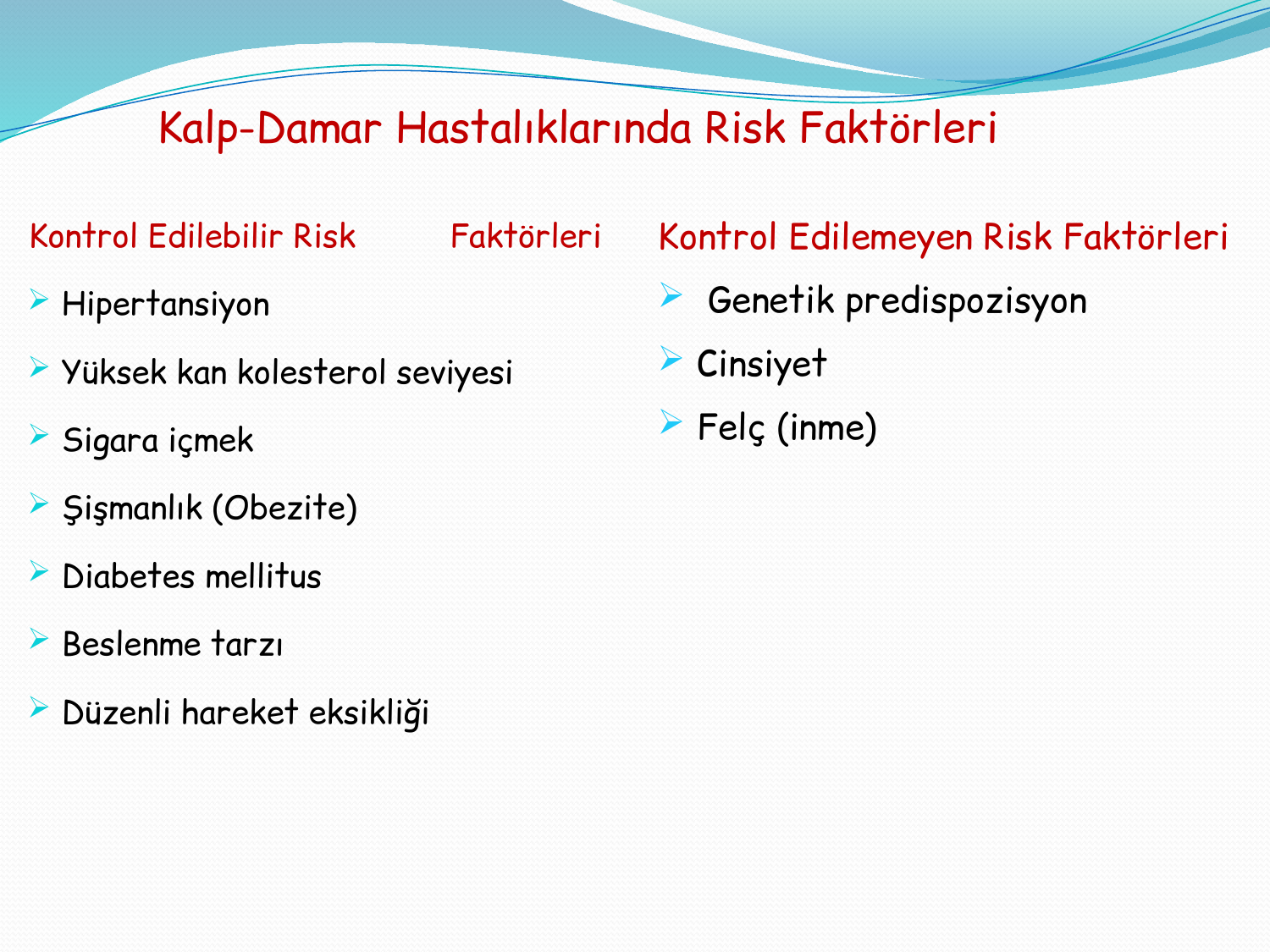

# Kalp-Damar Hastalıklarında Risk Faktörleri
Kontrol Edilebilir Risk 	Faktörleri
Hipertansiyon
Yüksek kan kolesterol seviyesi
Sigara içmek
Şişmanlık (Obezite)
Diabetes mellitus
Beslenme tarzı
Düzenli hareket eksikliği

Kontrol Edilemeyen Risk Faktörleri
 Genetik predispozisyon
Cinsiyet
Felç (inme)